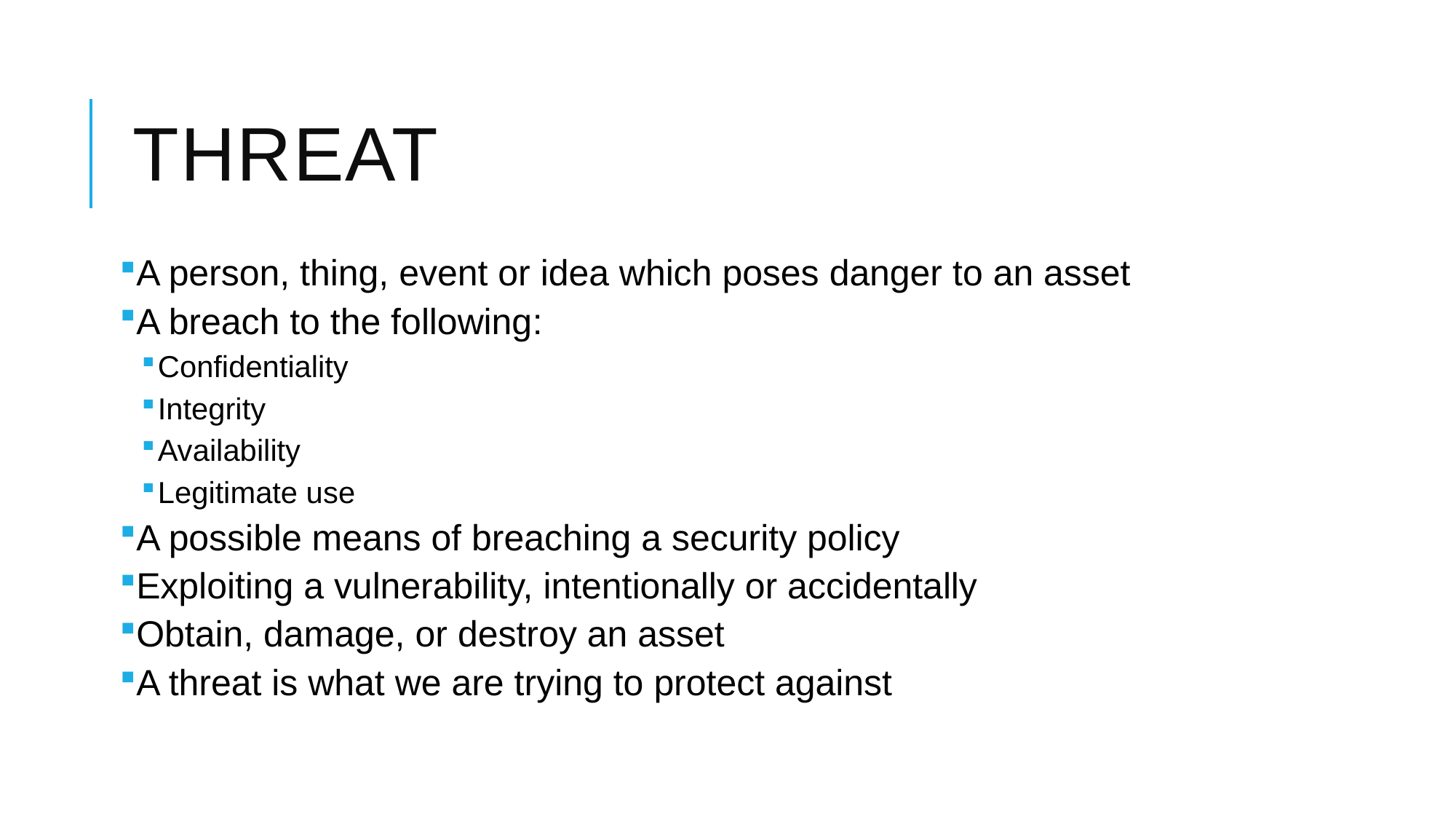

# Threat
A person, thing, event or idea which poses danger to an asset
A breach to the following:
Confidentiality
Integrity
Availability
Legitimate use
A possible means of breaching a security policy
Exploiting a vulnerability, intentionally or accidentally
Obtain, damage, or destroy an asset
A threat is what we are trying to protect against